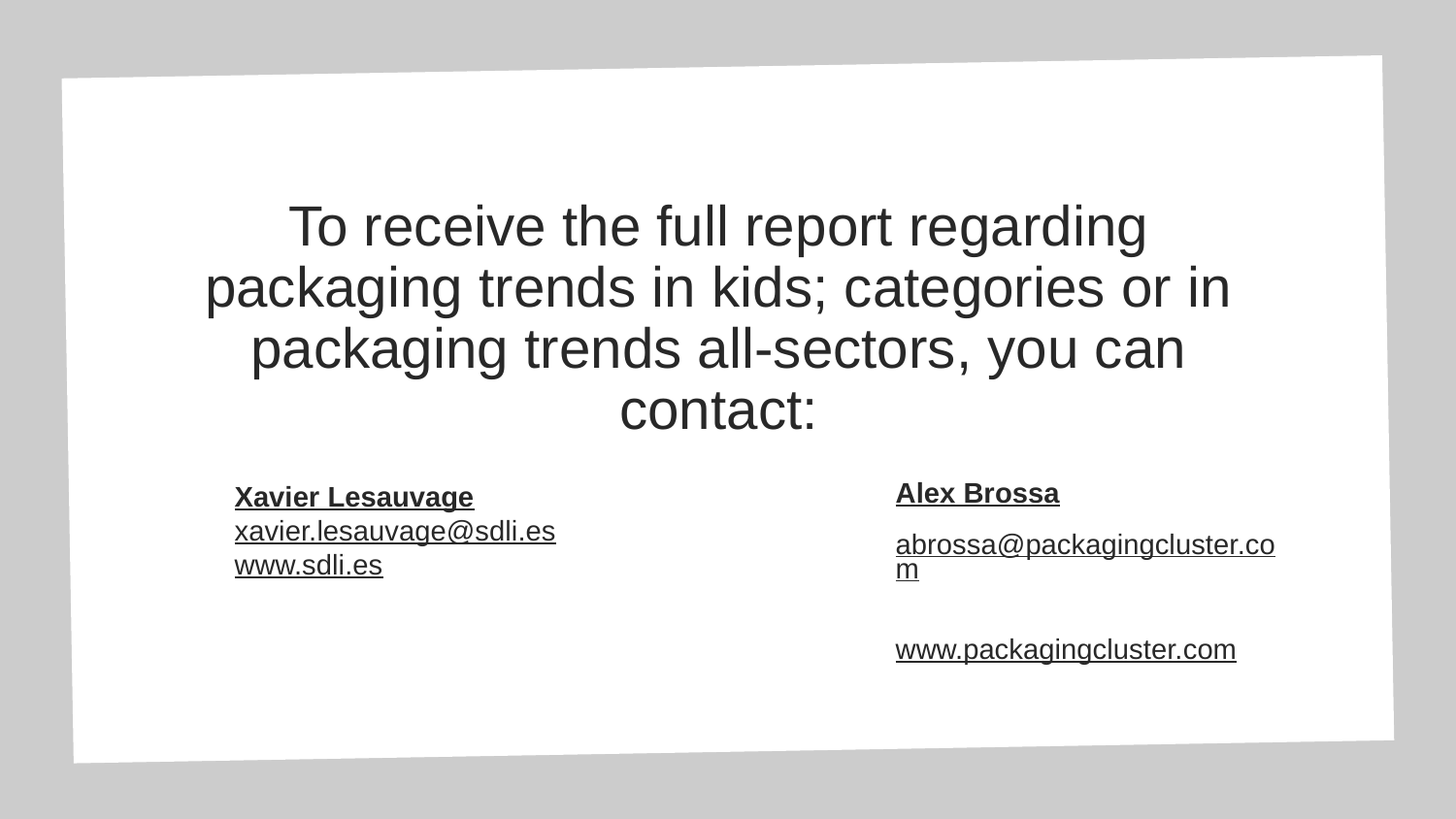

To receive the full report regarding packaging trends in kids; categories or in packaging trends all-sectors, you can contact:
Xavier Lesauvage
xavier.lesauvage@sdli.es
www.sdli.es
Alex Brossa
abrossa@packagingcluster.com
www.packagingcluster.com